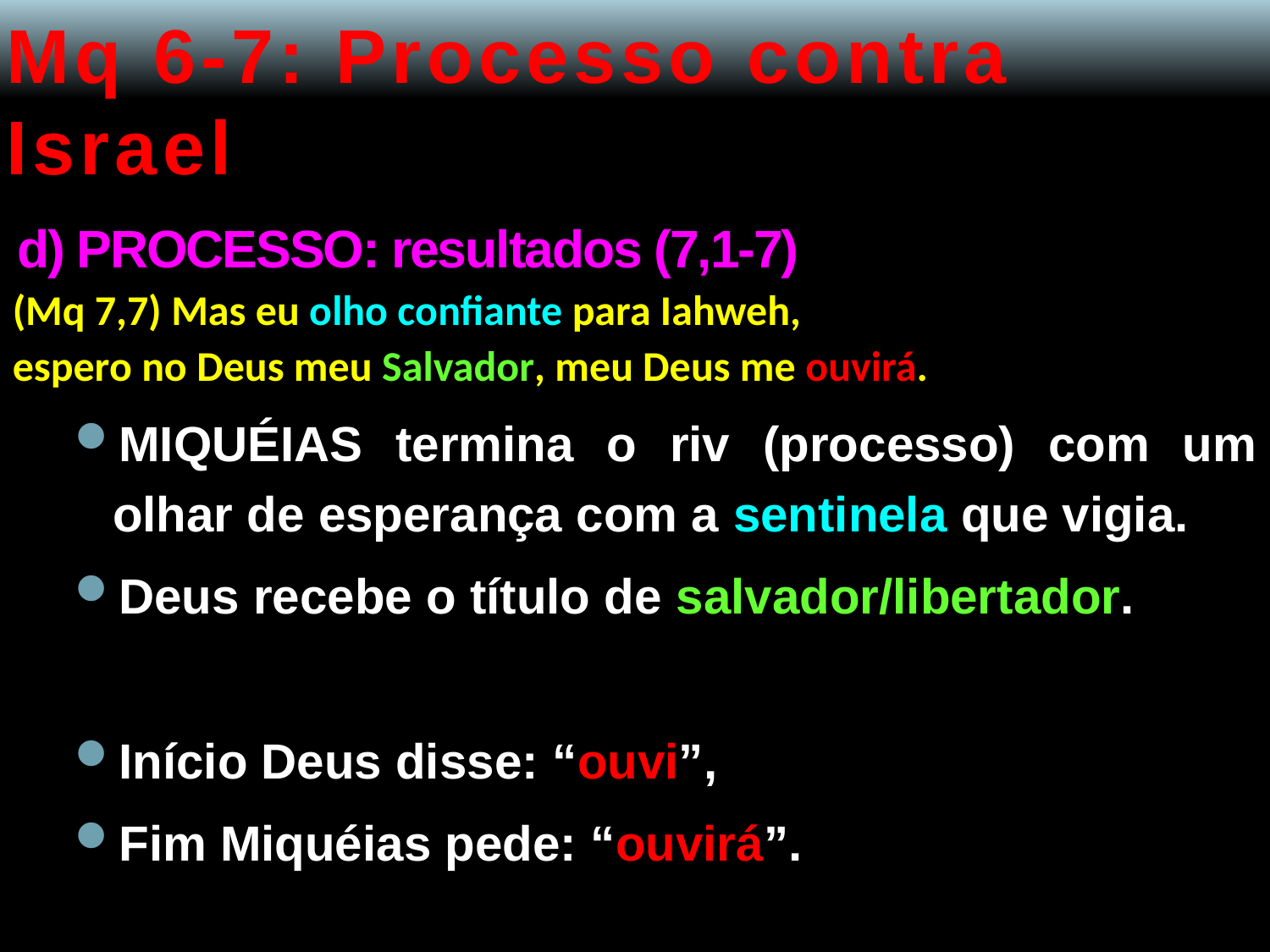

# Mq 6-7: Processo contra Israel
d) PROCESSO: resultados (7,1-7)
(Mq 7,7) Mas eu olho confiante para Iahweh,
espero no Deus meu Salvador, meu Deus me ouvirá.
MIQUÉIAS termina o riv (processo) com um olhar de esperança com a sentinela que vigia.
Deus recebe o título de salvador/libertador.

Início Deus disse: “ouvi”,
Fim Miquéias pede: “ouvirá”.